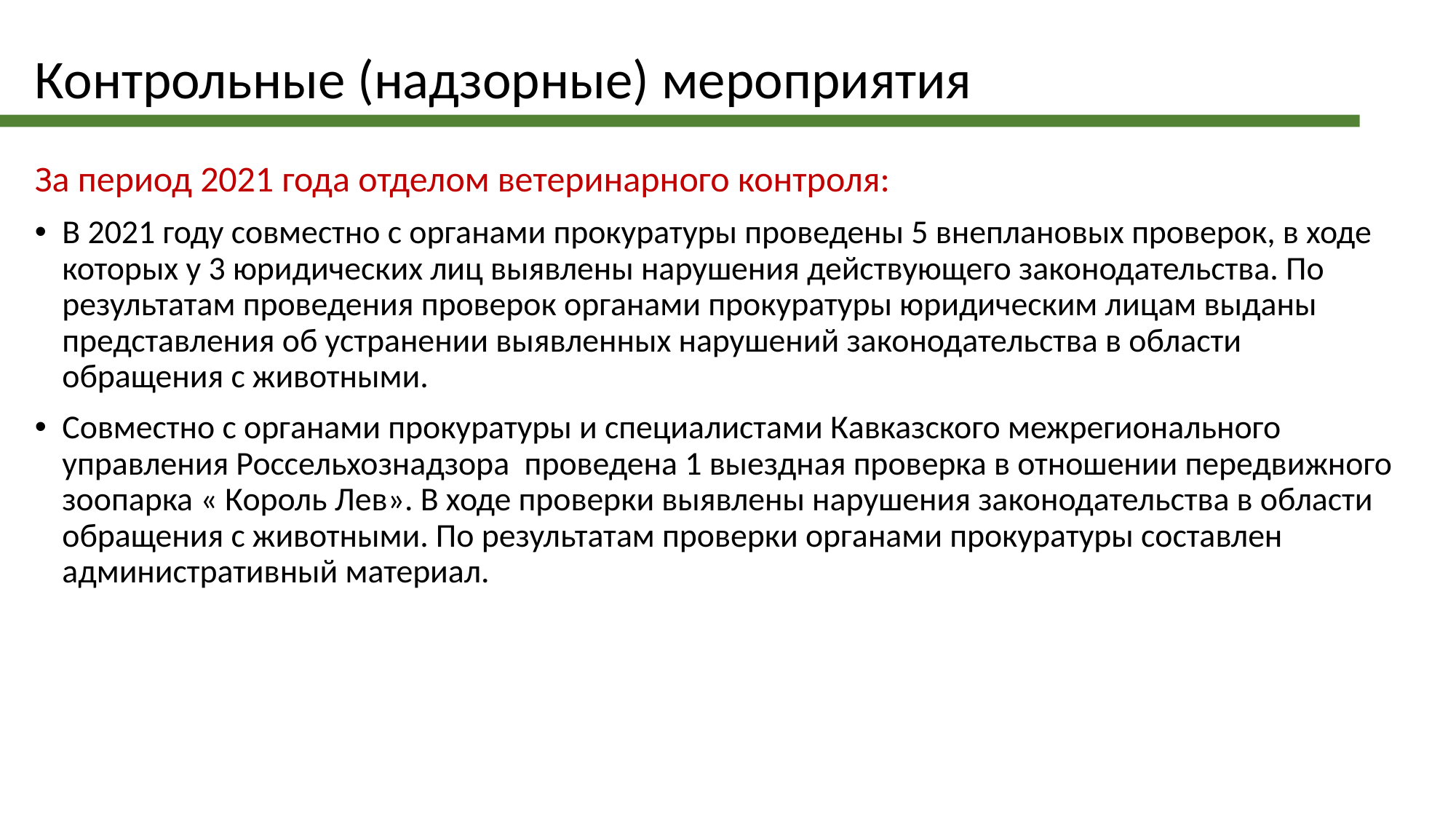

# Контрольные (надзорные) мероприятия

За период 2021 года отделом ветеринарного контроля:
В 2021 году совместно с органами прокуратуры проведены 5 внеплановых проверок, в ходе которых у 3 юридических лиц выявлены нарушения действующего законодательства. По результатам проведения проверок органами прокуратуры юридическим лицам выданы  представления об устранении выявленных нарушений законодательства в области обращения с животными.
Совместно с органами прокуратуры и специалистами Кавказского межрегионального управления Россельхознадзора  проведена 1 выездная проверка в отношении передвижного зоопарка « Король Лев». В ходе проверки выявлены нарушения законодательства в области обращения с животными. По результатам проверки органами прокуратуры составлен административный материал.